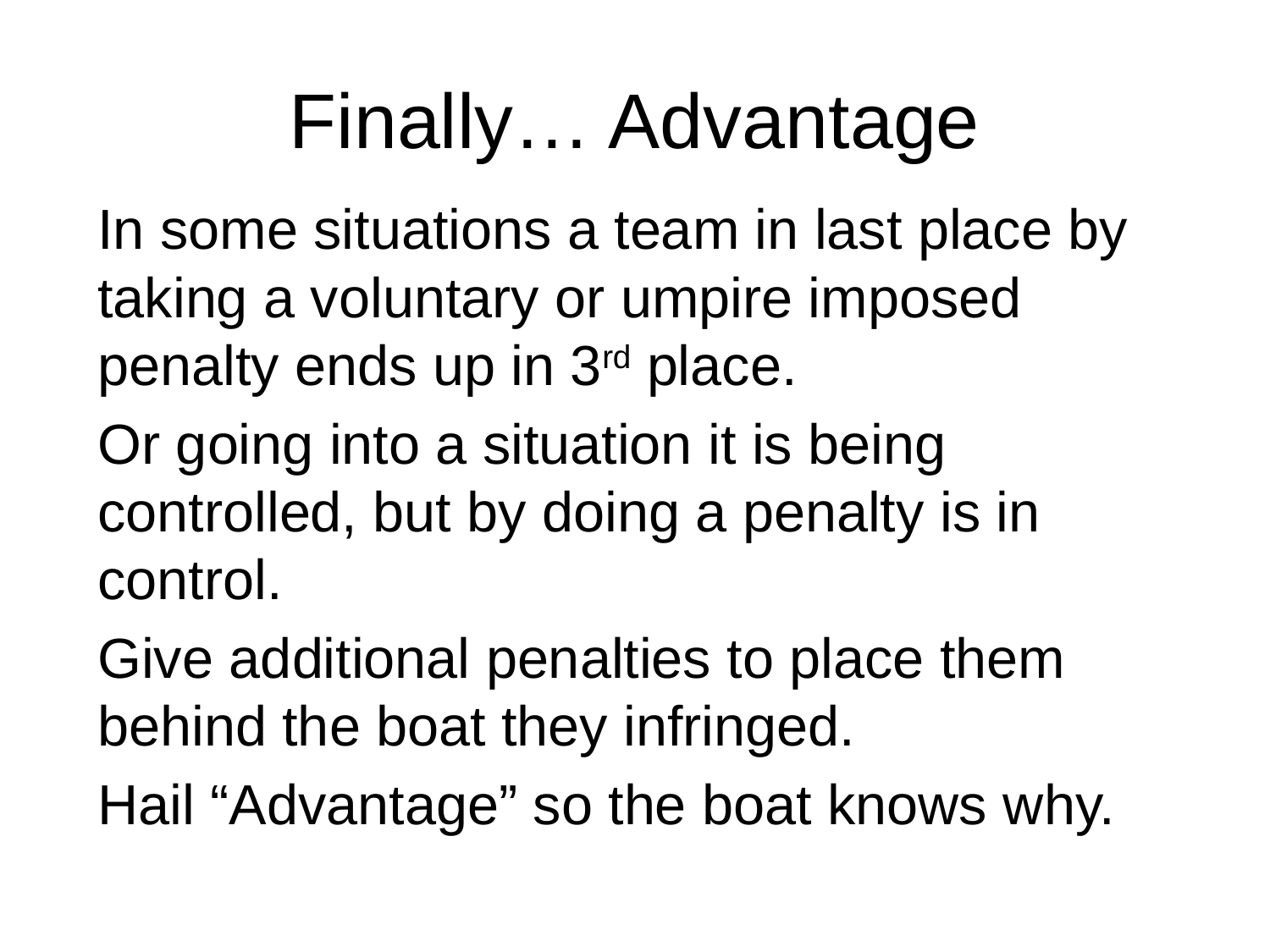

# Finally… Advantage
In some situations a team in last place by taking a voluntary or umpire imposed penalty ends up in 3rd place.
Or going into a situation it is being controlled, but by doing a penalty is in control.
Give additional penalties to place them behind the boat they infringed.
Hail “Advantage” so the boat knows why.